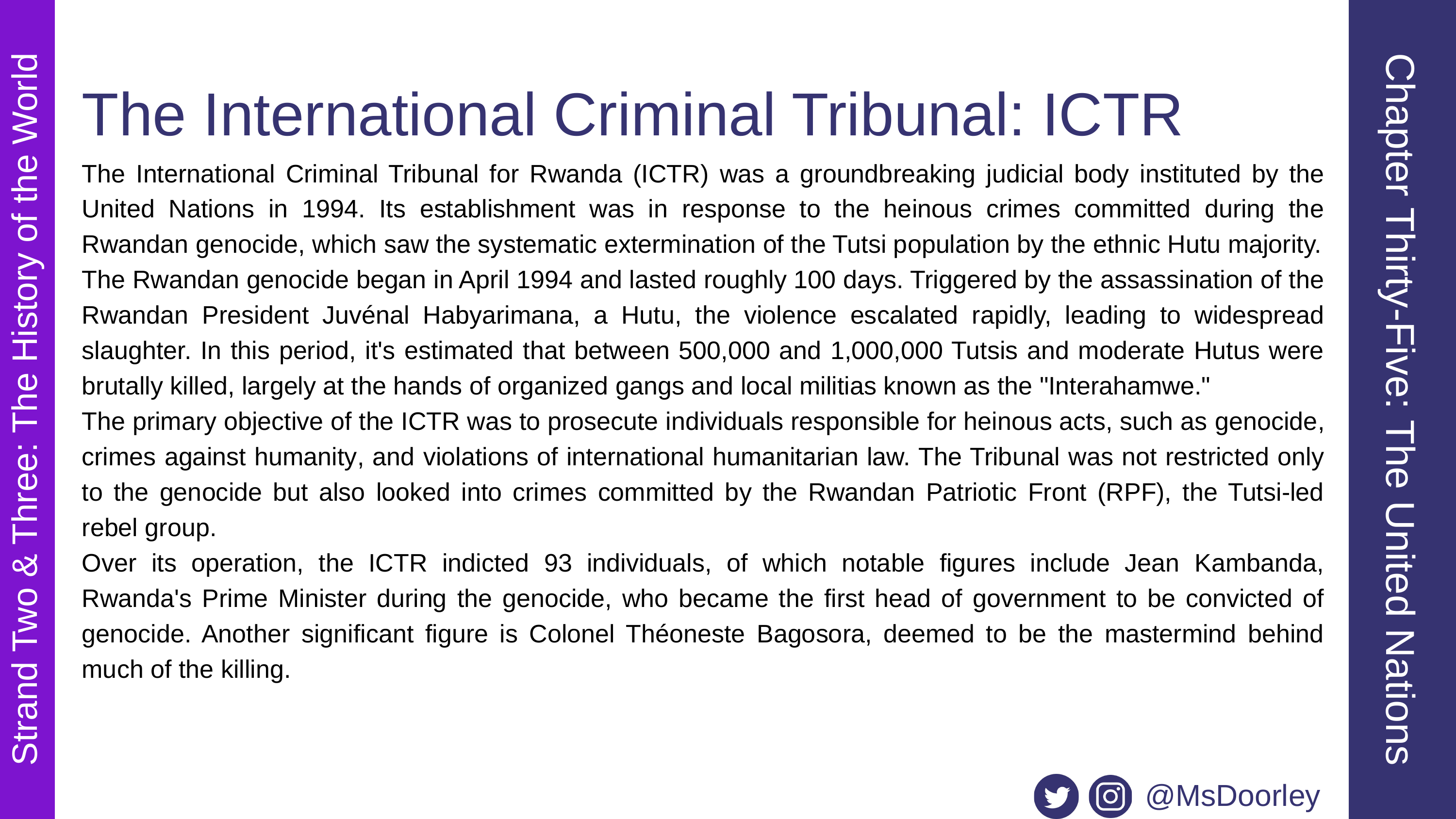

The International Criminal Tribunal: ICTR
The International Criminal Tribunal for Rwanda (ICTR) was a groundbreaking judicial body instituted by the United Nations in 1994. Its establishment was in response to the heinous crimes committed during the Rwandan genocide, which saw the systematic extermination of the Tutsi population by the ethnic Hutu majority.
The Rwandan genocide began in April 1994 and lasted roughly 100 days. Triggered by the assassination of the Rwandan President Juvénal Habyarimana, a Hutu, the violence escalated rapidly, leading to widespread slaughter. In this period, it's estimated that between 500,000 and 1,000,000 Tutsis and moderate Hutus were brutally killed, largely at the hands of organized gangs and local militias known as the "Interahamwe."
The primary objective of the ICTR was to prosecute individuals responsible for heinous acts, such as genocide, crimes against humanity, and violations of international humanitarian law. The Tribunal was not restricted only to the genocide but also looked into crimes committed by the Rwandan Patriotic Front (RPF), the Tutsi-led rebel group.
Over its operation, the ICTR indicted 93 individuals, of which notable figures include Jean Kambanda, Rwanda's Prime Minister during the genocide, who became the first head of government to be convicted of genocide. Another significant figure is Colonel Théoneste Bagosora, deemed to be the mastermind behind much of the killing.
Chapter Thirty-Five: The United Nations
Strand Two & Three: The History of the World

@MsDoorley